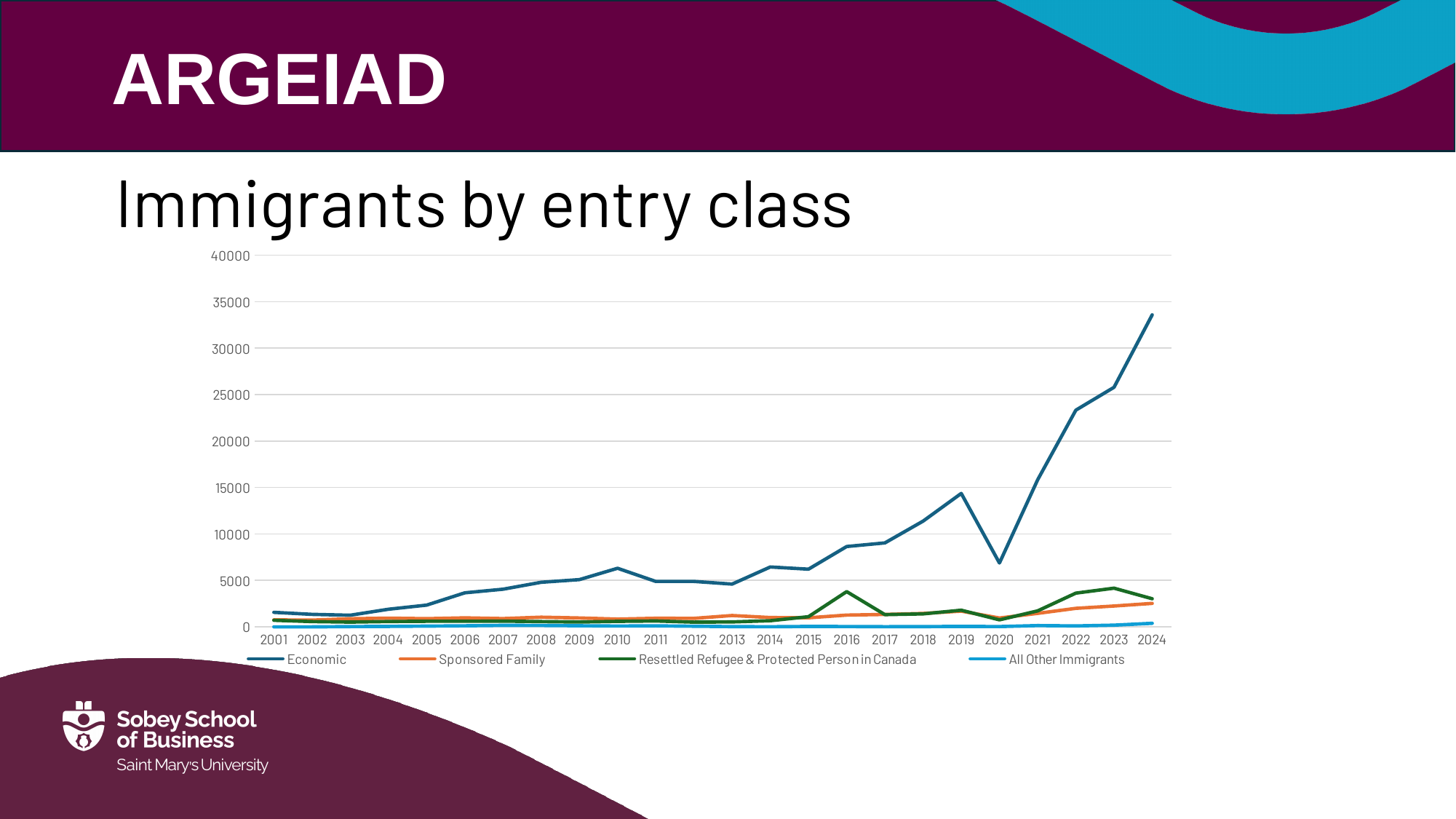

Immigrants by entry class

### Chart

| Category | Economic  | Sponsored Family  | Resettled Refugee & Protected Person in Canada  | All Other Immigrants |
|---|---|---|---|---|
| 2001 | 1560.0 | 750.0 | 705.0 | 0.0 |
| 2002 | 1345.0 | 725.0 | 565.0 | 0.0 |
| 2003 | 1250.0 | 870.0 | 510.0 | 30.0 |
| 2004 | 1895.0 | 935.0 | 570.0 | 50.0 |
| 2005 | 2340.0 | 880.0 | 600.0 | 80.0 |
| 2006 | 3660.0 | 970.0 | 600.0 | 115.0 |
| 2007 | 4050.0 | 890.0 | 615.0 | 160.0 |
| 2008 | 4795.0 | 1040.0 | 565.0 | 150.0 |
| 2009 | 5080.0 | 955.0 | 520.0 | 120.0 |
| 2010 | 6305.0 | 835.0 | 590.0 | 90.0 |
| 2011 | 4890.0 | 925.0 | 630.0 | 110.0 |
| 2012 | 4890.0 | 915.0 | 505.0 | 65.0 |
| 2013 | 4600.0 | 1220.0 | 530.0 | 25.0 |
| 2014 | 6440.0 | 1000.0 | 660.0 | 10.0 |
| 2015 | 6205.0 | 975.0 | 1095.0 | 45.0 |
| 2016 | 8645.0 | 1265.0 | 3790.0 | 35.0 |
| 2017 | 9035.0 | 1335.0 | 1315.0 | 15.0 |
| 2018 | 11375.0 | 1440.0 | 1395.0 | 25.0 |
| 2019 | 14360.0 | 1690.0 | 1795.0 | 50.0 |
| 2020 | 6870.0 | 950.0 | 750.0 | 30.0 |
| 2021 | 15825.0 | 1450.0 | 1720.0 | 135.0 |
| 2022 | 23325.0 | 1990.0 | 3630.0 | 100.0 |
| 2023 | 25780.0 | 2240.0 | 4160.0 | 185.0 |
| 2024 | 33580.0 | 2525.0 | 3025.0 | 380.0 |